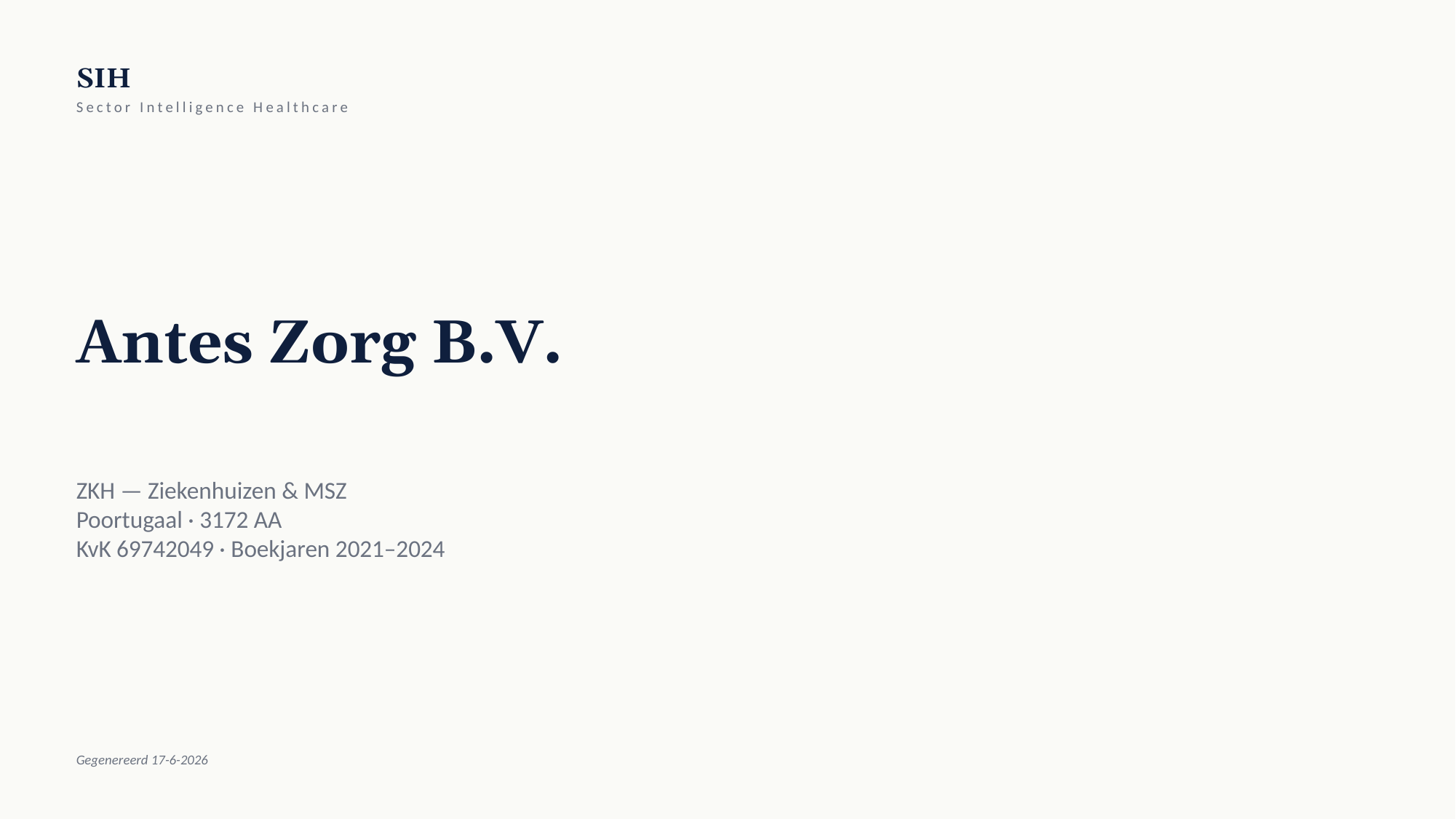

SIH
Sector Intelligence Healthcare
Antes Zorg B.V.
ZKH — Ziekenhuizen & MSZ
Poortugaal · 3172 AA
KvK 69742049 · Boekjaren 2021–2024
Gegenereerd 17-6-2026